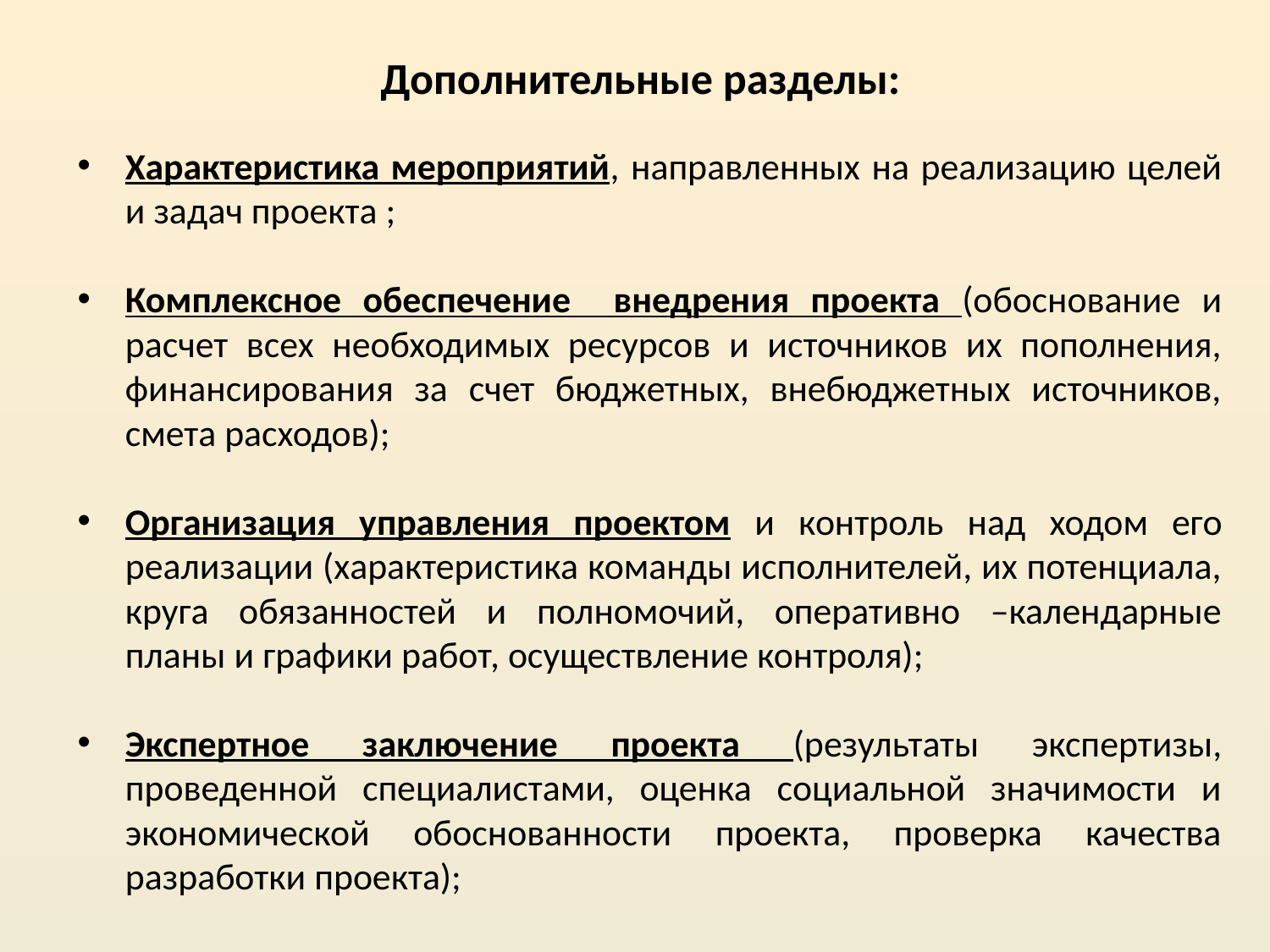

# Дополнительные разделы:
Характеристика мероприятий, направленных на реализацию целей и задач проекта ;

Комплексное обеспечение  внедрения проекта (обоснование и расчет всех необходимых ресурсов и источников их пополнения, финансирования за счет бюджетных, внебюджетных источников, смета расходов);

Организация управления проектом и контроль над ходом его реализации (характеристика команды исполнителей, их потенциала, круга обязанностей и полномочий, оперативно –календарные планы и графики работ, осуществление контроля);

Экспертное заключение проекта (результаты экспертизы, проведенной специалистами, оценка социальной значимости и экономической обоснованности проекта, проверка качества разработки проекта);